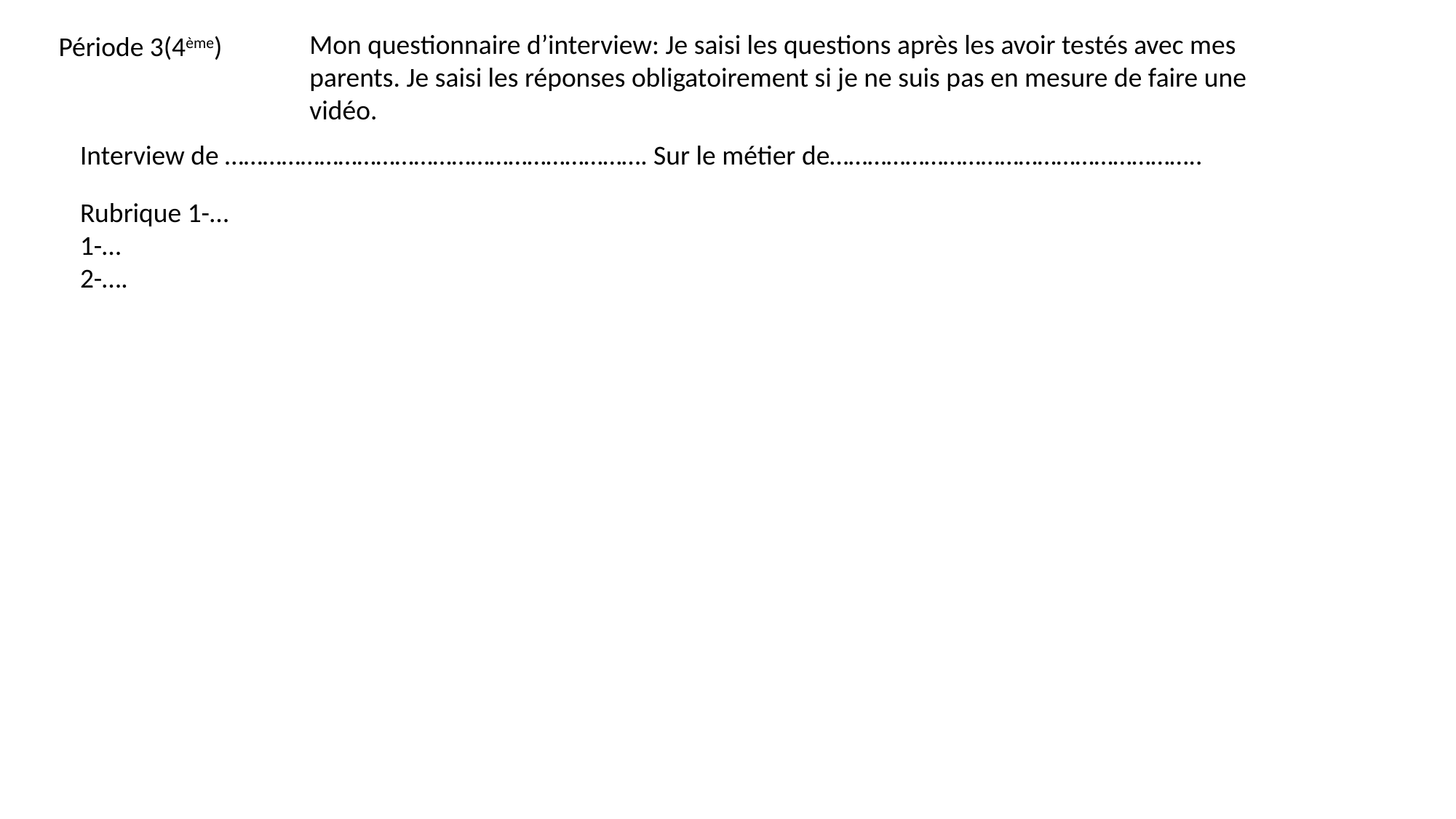

Mon questionnaire d’interview: Je saisi les questions après les avoir testés avec mes parents. Je saisi les réponses obligatoirement si je ne suis pas en mesure de faire une vidéo.
Période 3(4ème)
Interview de …………………………………………………………. Sur le métier de…………………………………………………..
Rubrique 1-…
1-…
2-….